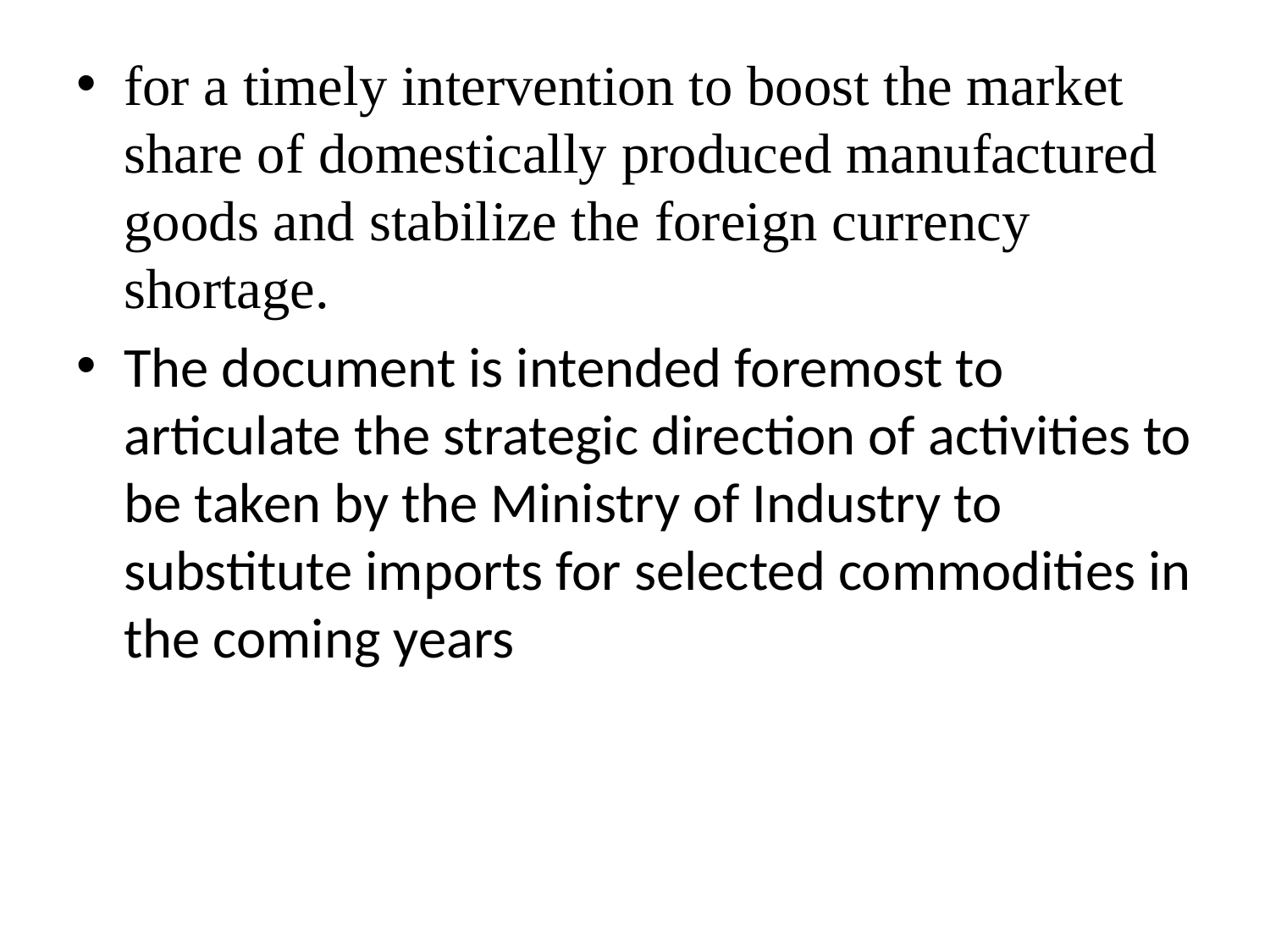

for a timely intervention to boost the market share of domestically produced manufactured goods and stabilize the foreign currency shortage.
The document is intended foremost to articulate the strategic direction of activities to be taken by the Ministry of Industry to substitute imports for selected commodities in the coming years